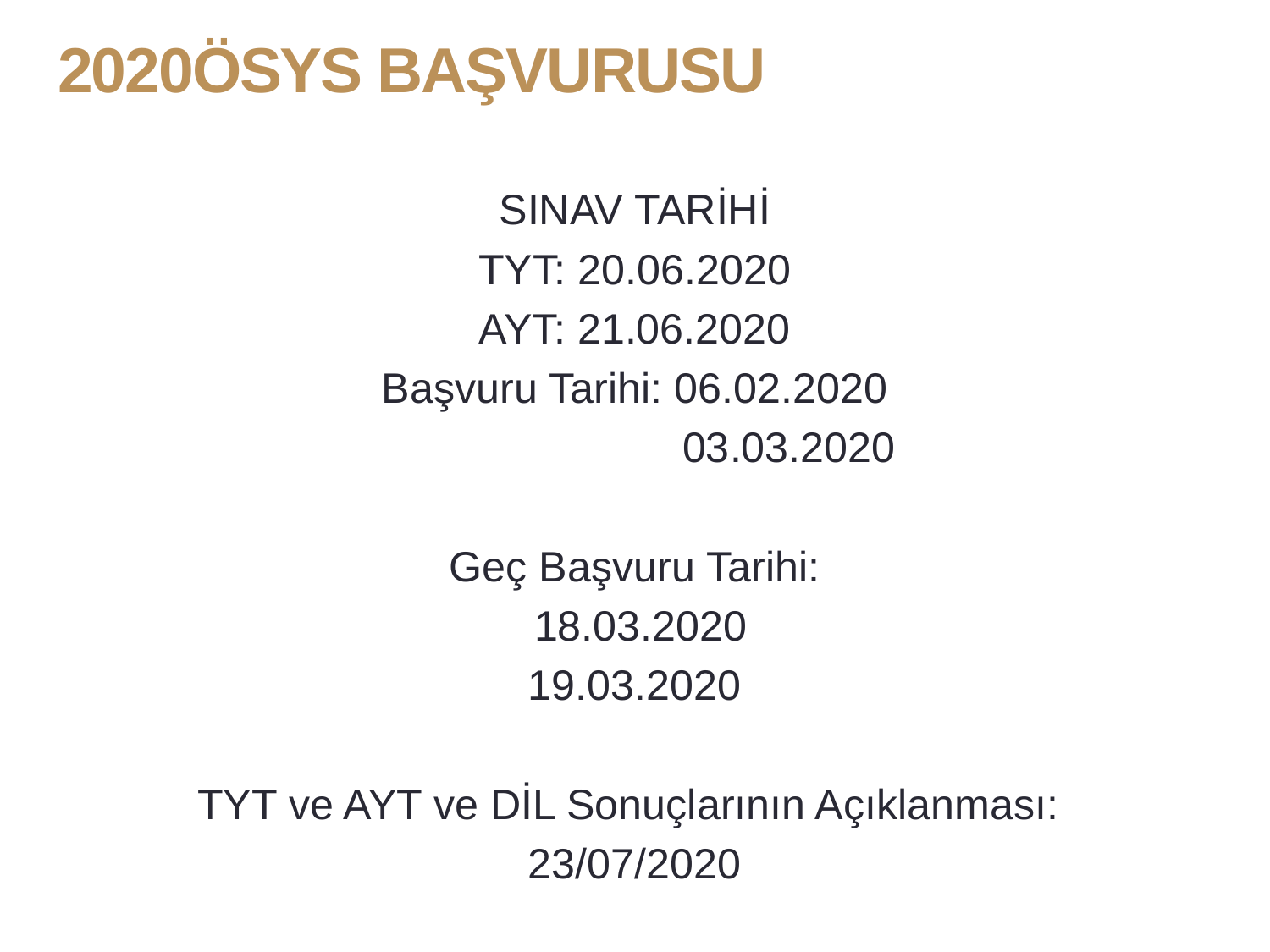

# 2020ÖSYS BAŞVURUSU
25.11.2019
6
SINAV TARİHİ
TYT: 20.06.2020
AYT: 21.06.2020
Başvuru Tarihi: 06.02.2020
                          03.03.2020

Geç Başvuru Tarihi:
 18.03.2020
19.03.2020

TYT ve AYT ve DİL Sonuçlarının Açıklanması:
23/07/2020